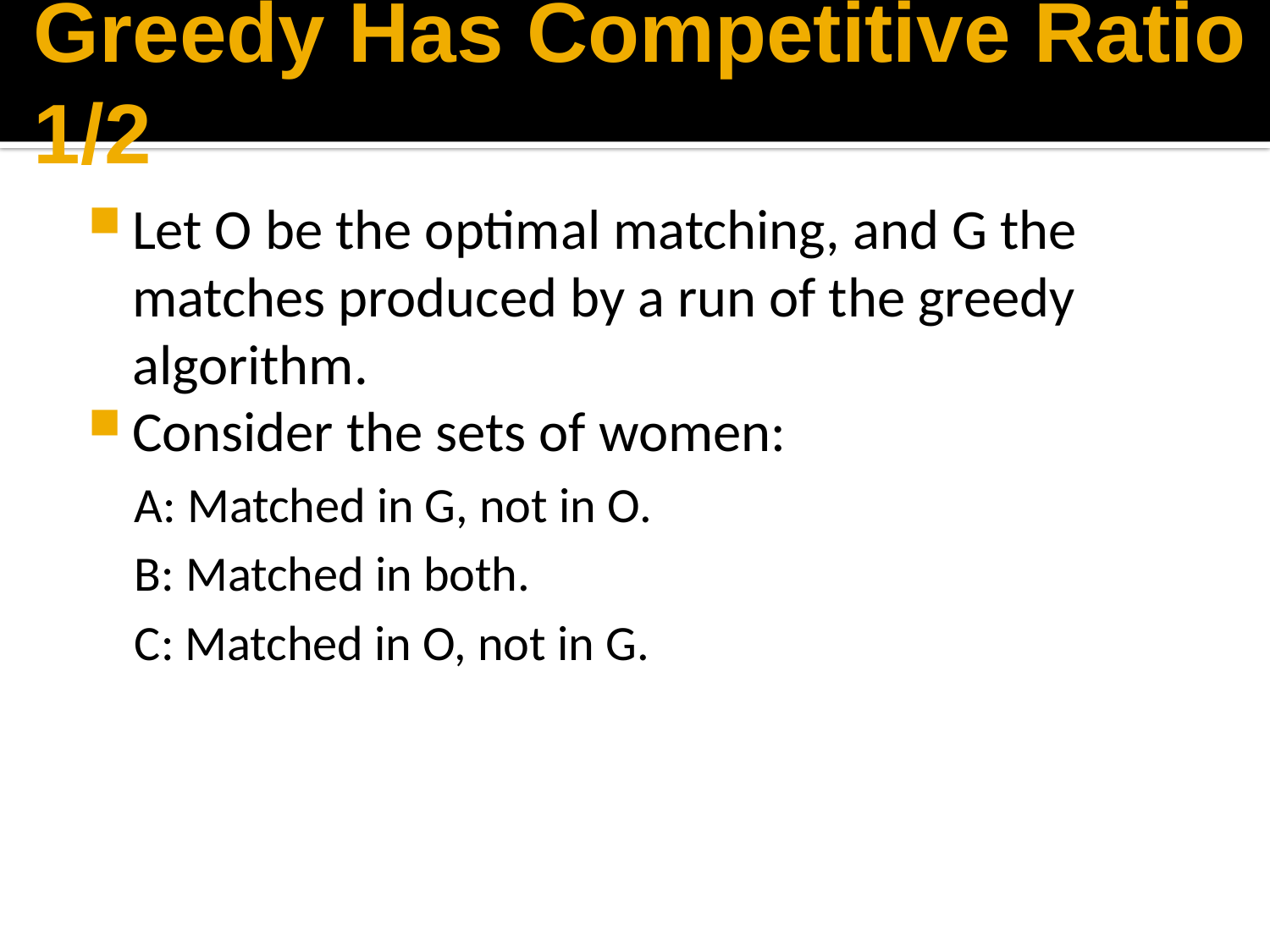

# Greedy Has Competitive Ratio 1/2
Let O be the optimal matching, and G the matches produced by a run of the greedy algorithm.
Consider the sets of women:
A: Matched in G, not in O.
B: Matched in both.
C: Matched in O, not in G.